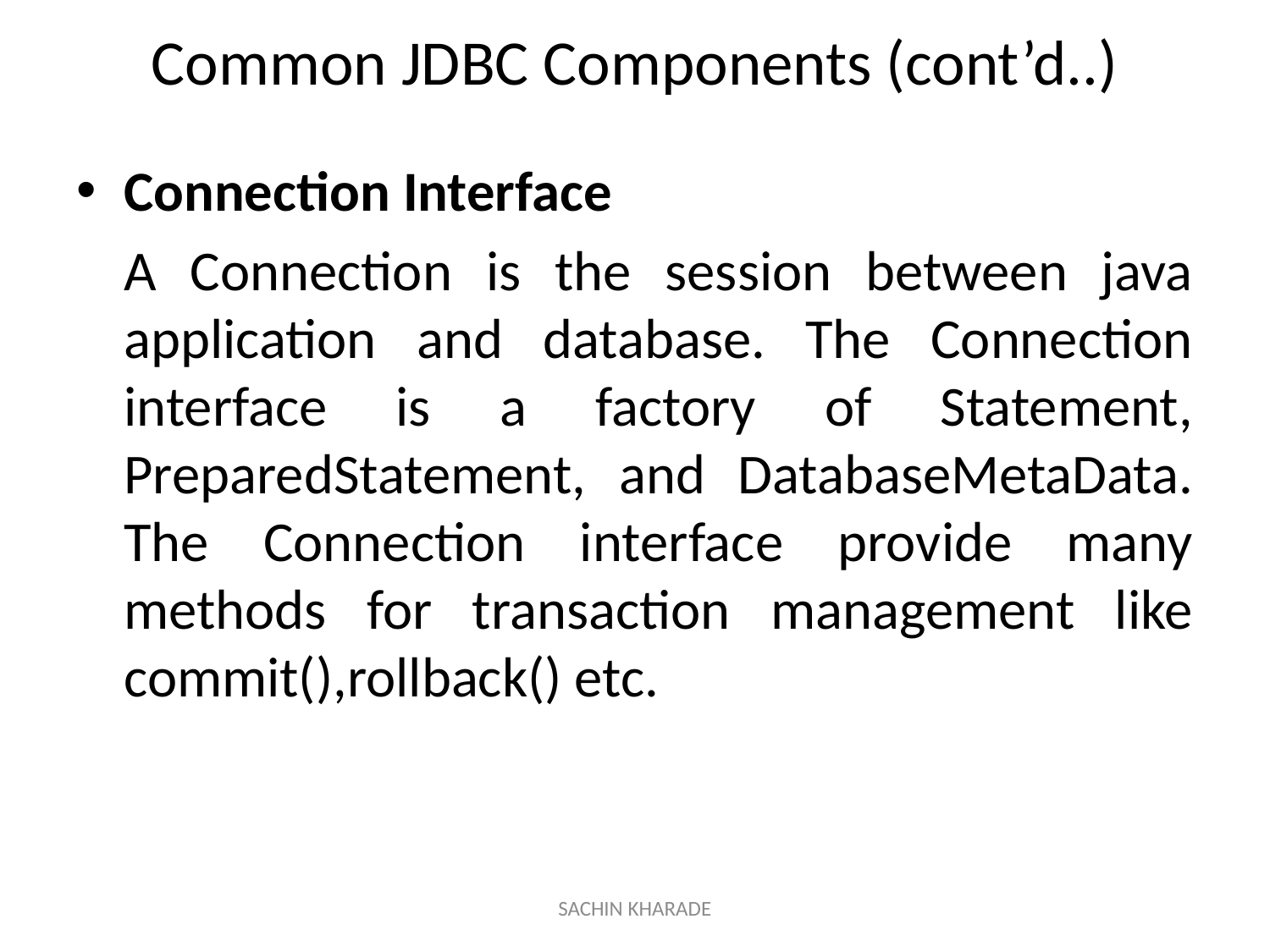

# Common JDBC Components (cont’d..)
Connection Interface
	A Connection is the session between java application and database. The Connection interface is a factory of Statement, PreparedStatement, and DatabaseMetaData. The Connection interface provide many methods for transaction management like commit(),rollback() etc.

SACHIN KHARADE